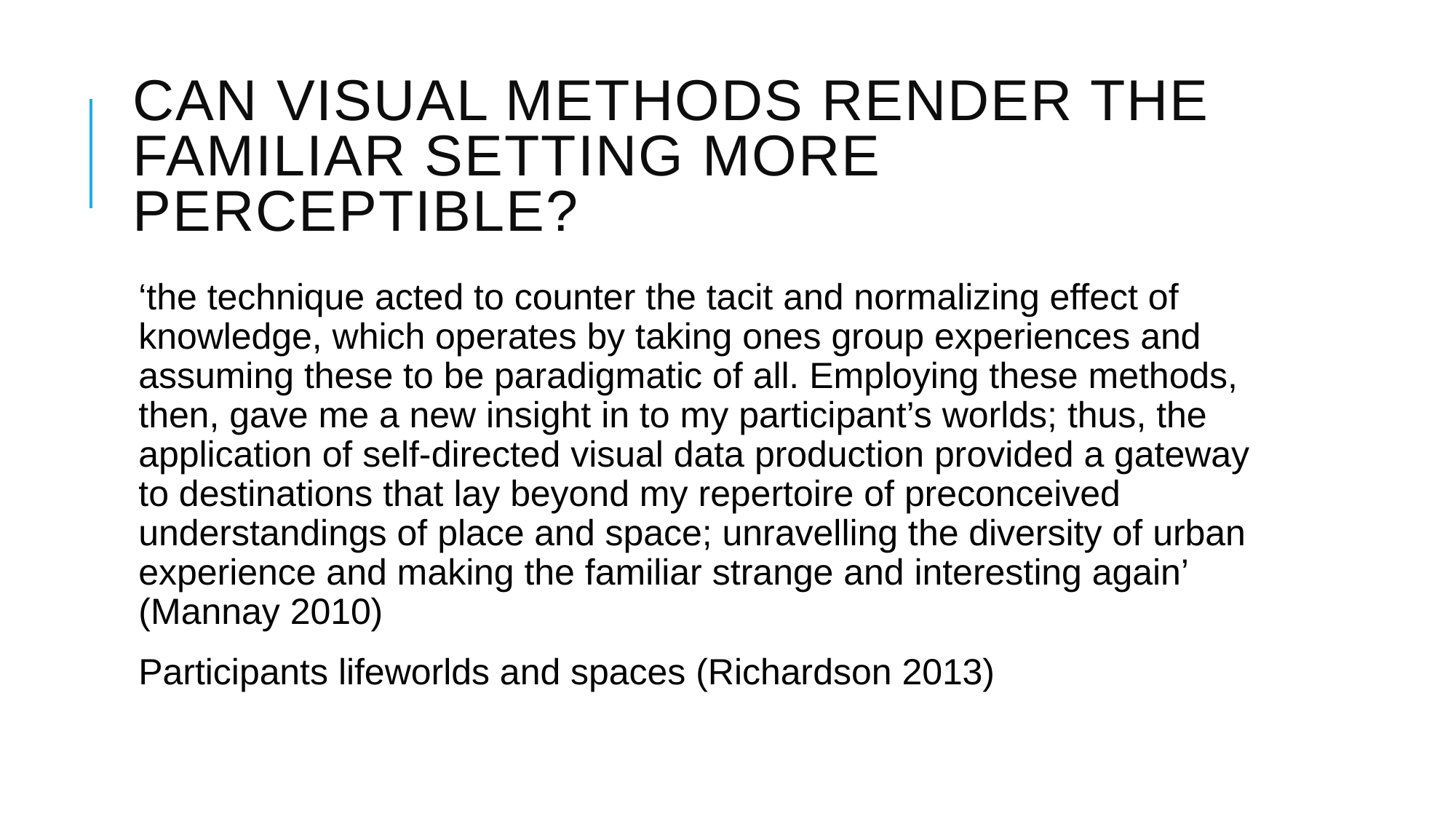

# Can visual methods render the familiar setting more perceptible?
‘the technique acted to counter the tacit and normalizing effect of knowledge, which operates by taking ones group experiences and assuming these to be paradigmatic of all. Employing these methods, then, gave me a new insight in to my participant’s worlds; thus, the application of self-directed visual data production provided a gateway to destinations that lay beyond my repertoire of preconceived understandings of place and space; unravelling the diversity of urban experience and making the familiar strange and interesting again’ (Mannay 2010)
Participants lifeworlds and spaces (Richardson 2013)